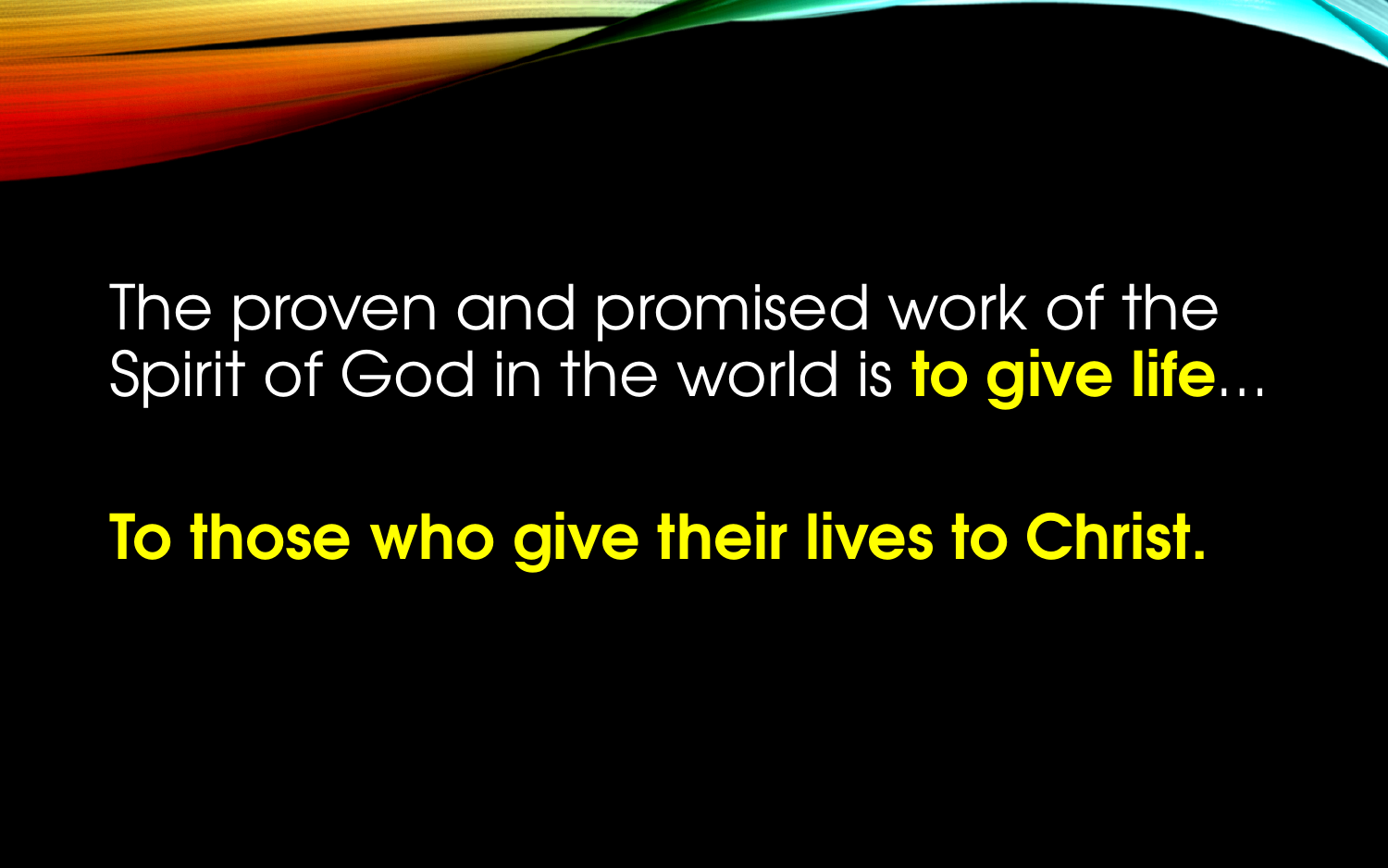

The proven and promised work of the Spirit of God in the world is to give life…

To those who give their lives to Christ.